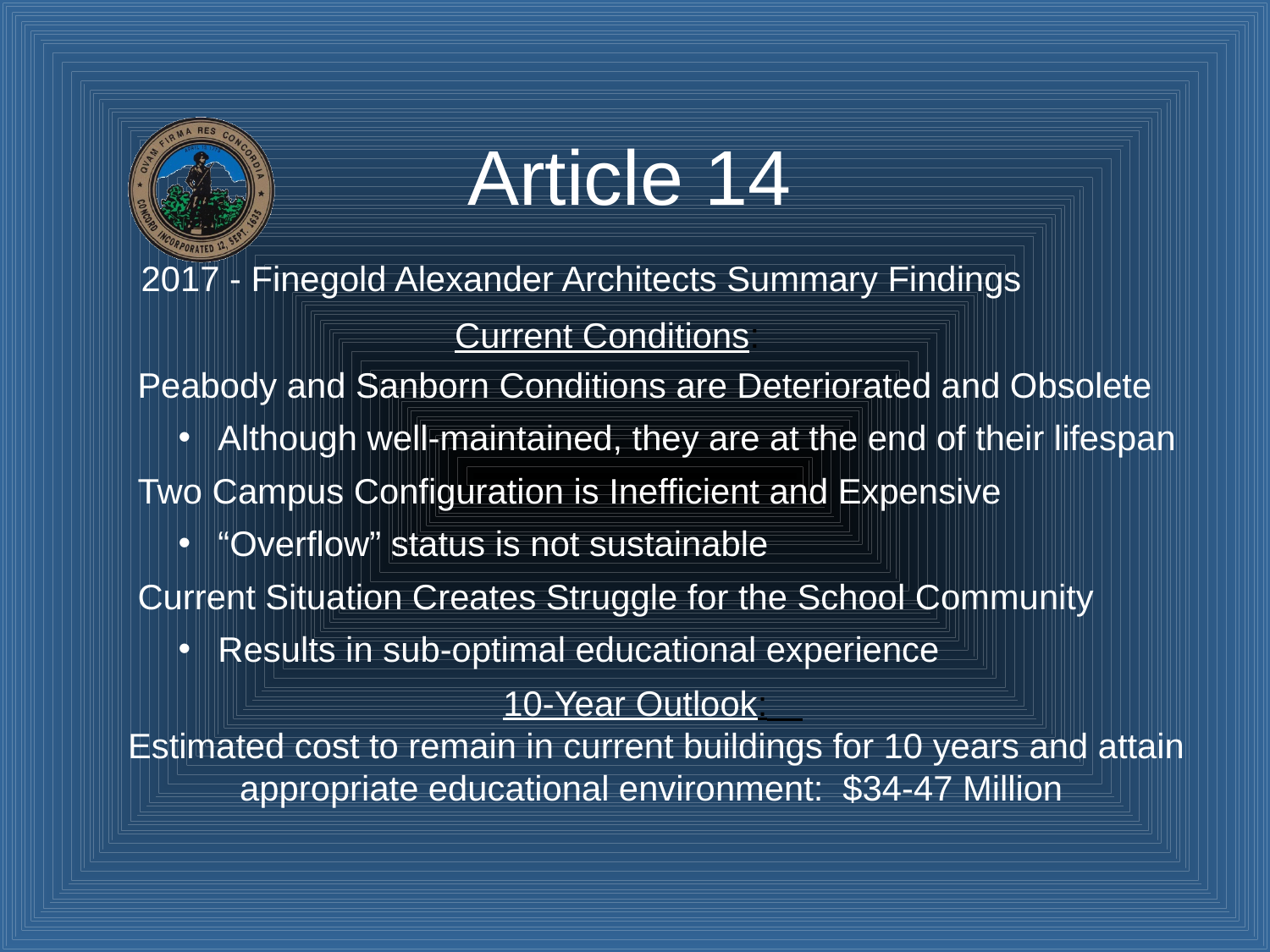

# Article 14
2017 - Finegold Alexander Architects Summary Findings

Current Conditions:
Peabody and Sanborn Conditions are Deteriorated and Obsolete
Although well-maintained, they are at the end of their lifespan
Two Campus Configuration is Inefficient and Expensive
“Overflow” status is not sustainable
Current Situation Creates Struggle for the School Community
Results in sub-optimal educational experience
10-Year Outlook:
Estimated cost to remain in current buildings for 10 years and attain appropriate educational environment:  $34-47 Million